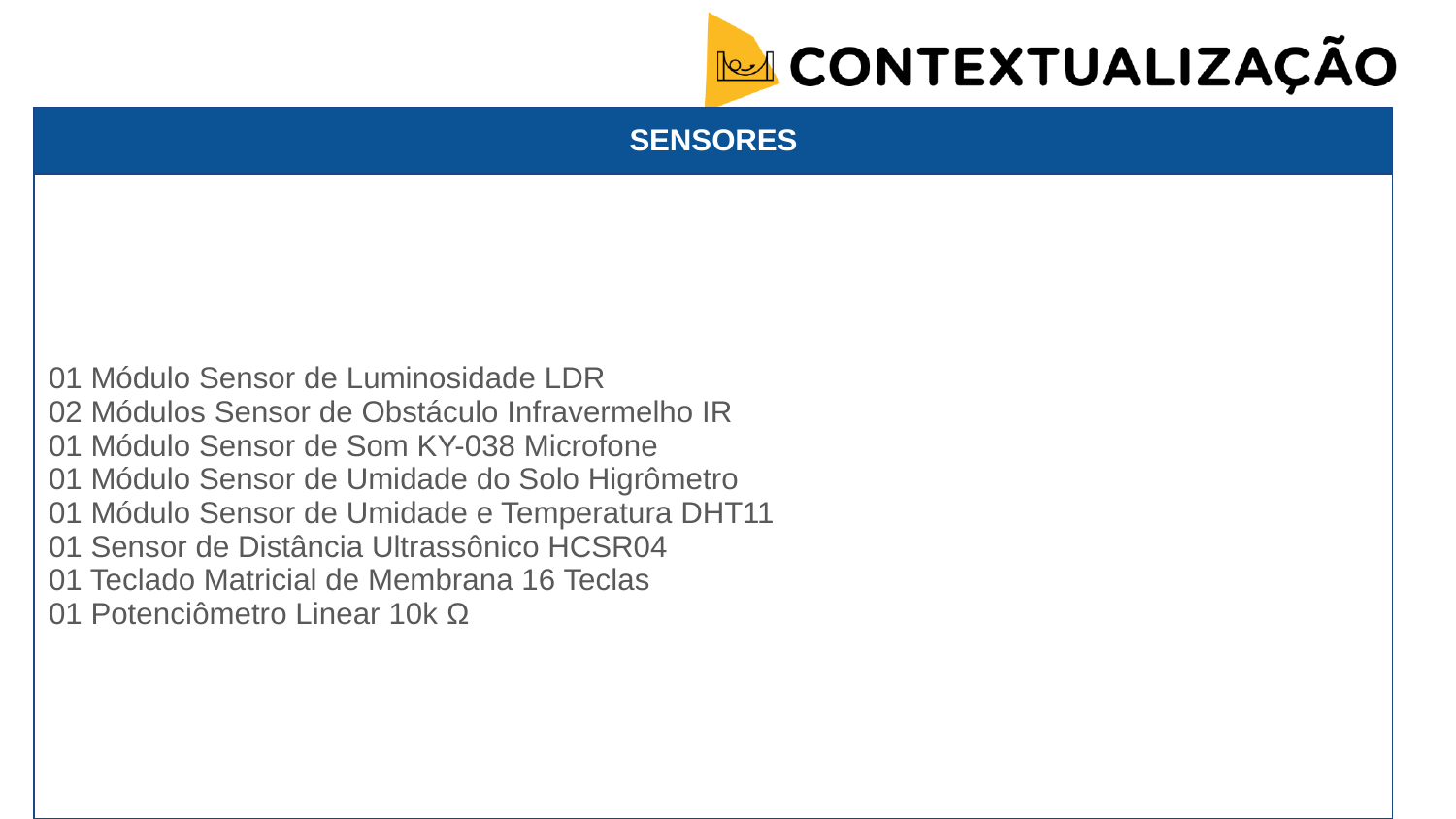

| SENSORES |
| --- |
| 01 Módulo Sensor de Luminosidade LDR 02 Módulos Sensor de Obstáculo Infravermelho IR 01 Módulo Sensor de Som KY-038 Microfone 01 Módulo Sensor de Umidade do Solo Higrômetro 01 Módulo Sensor de Umidade e Temperatura DHT11 01 Sensor de Distância Ultrassônico HCSR04 01 Teclado Matricial de Membrana 16 Teclas 01 Potenciômetro Linear 10k Ω |